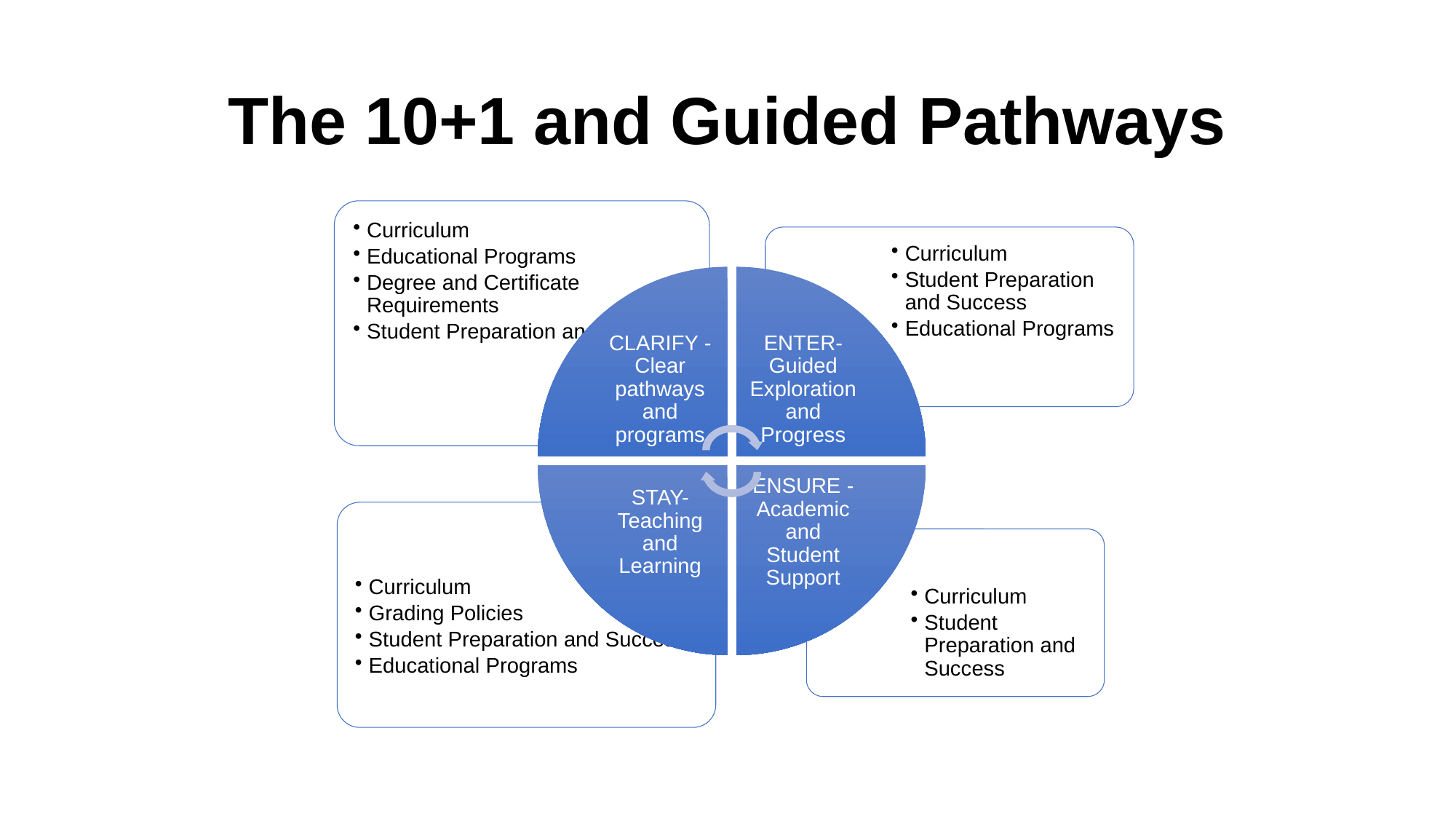

# The 10+1 and Guided Pathways
Curriculum
Student Preparation and Success
Curriculum
Grading Policies
Student Preparation and Success
Educational Programs
Curriculum
Student Preparation and Success
Educational Programs
Curriculum
Educational Programs
Degree and Certificate Requirements
Student Preparation and Success
CLARIFY -Clear pathways and programs
ENTER-Guided Exploration and Progress
ENSURE - Academic and Student Support
STAY-Teaching and Learning